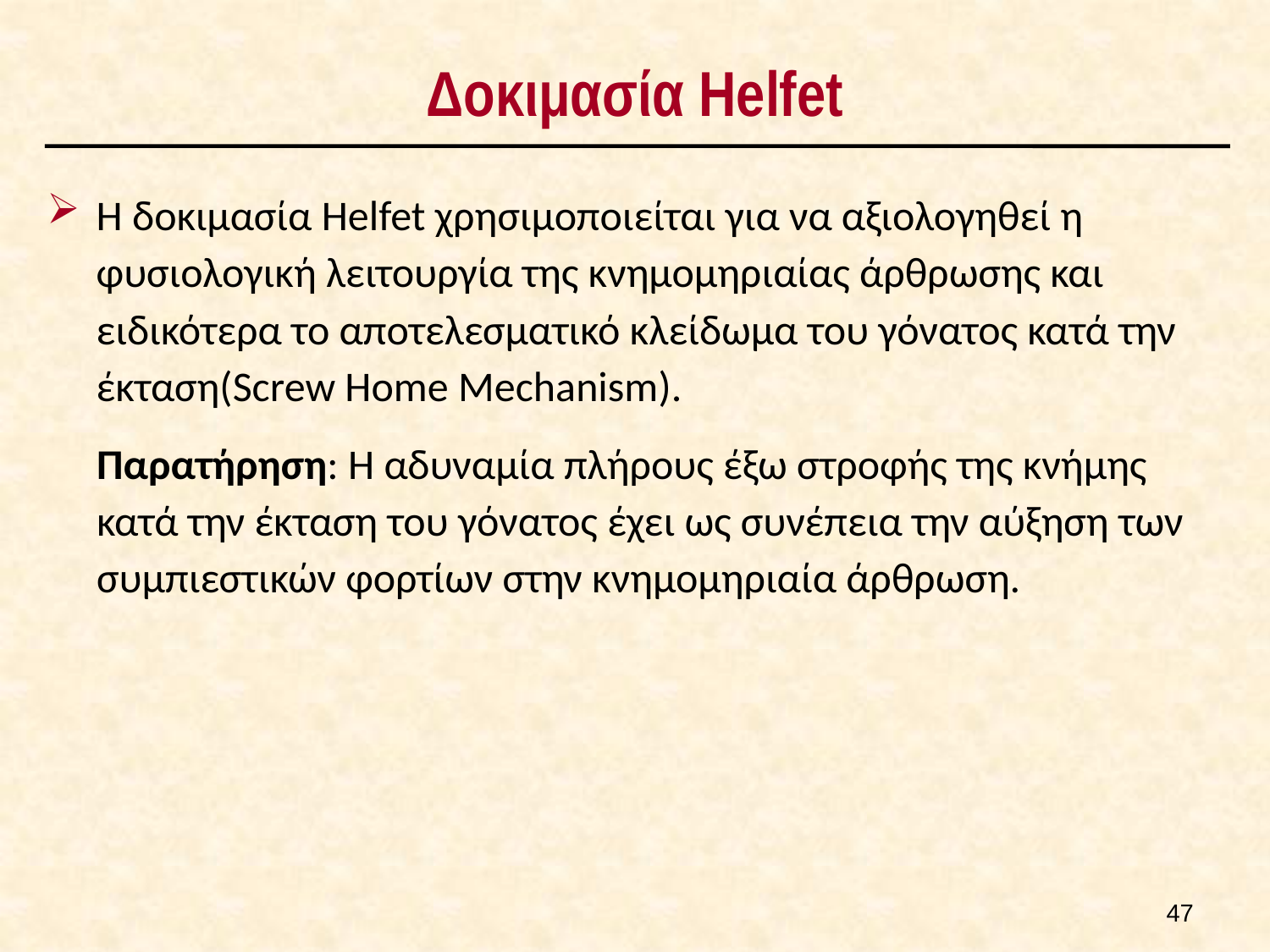

# Δοκιμασία Helfet
Η δοκιμασία Helfet χρησιμοποιείται για να αξιολογηθεί η φυσιολογική λειτουργία της κνημομηριαίας άρθρωσης και ειδικότερα το αποτελεσματικό κλείδωμα του γόνατος κατά την έκταση(Screw Home Mechanism).
Παρατήρηση: Η αδυναμία πλήρους έξω στροφής της κνήμης κατά την έκταση του γόνατος έχει ως συνέπεια την αύξηση των συμπιεστικών φορτίων στην κνημομηριαία άρθρωση.
47